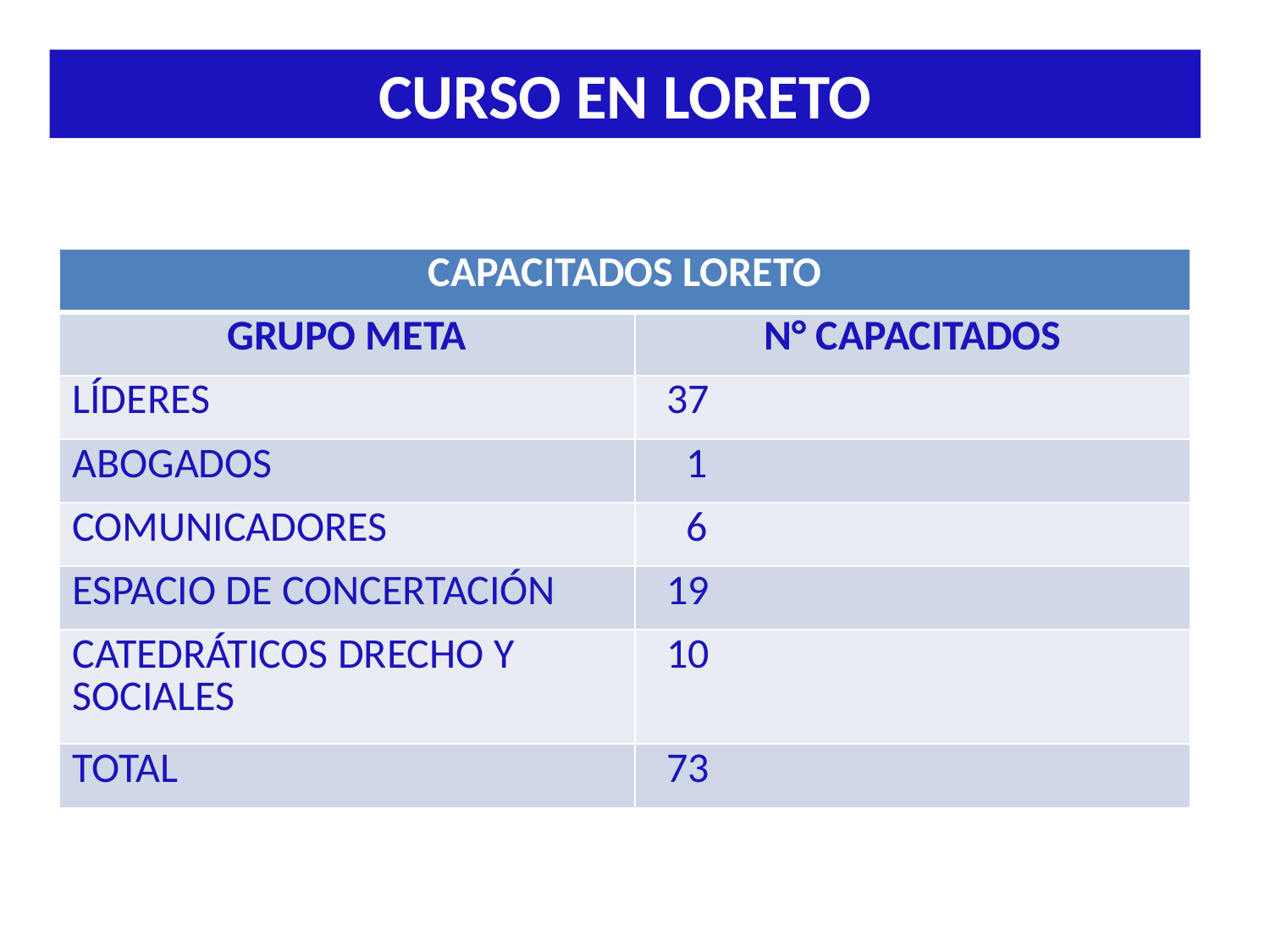

CURSO EN LORETO
| CAPACITADOS LORETO |  |
| --- | --- |
| GRUPO META | N° CAPACITADOS |
| LÍDERES | 37 |
| ABOGADOS | 1 |
| COMUNICADORES | 6 |
| ESPACIO DE CONCERTACIÓN | 19 |
| CATEDRÁTICOS DRECHO Y SOCIALES | 10 |
| TOTAL | 73 |